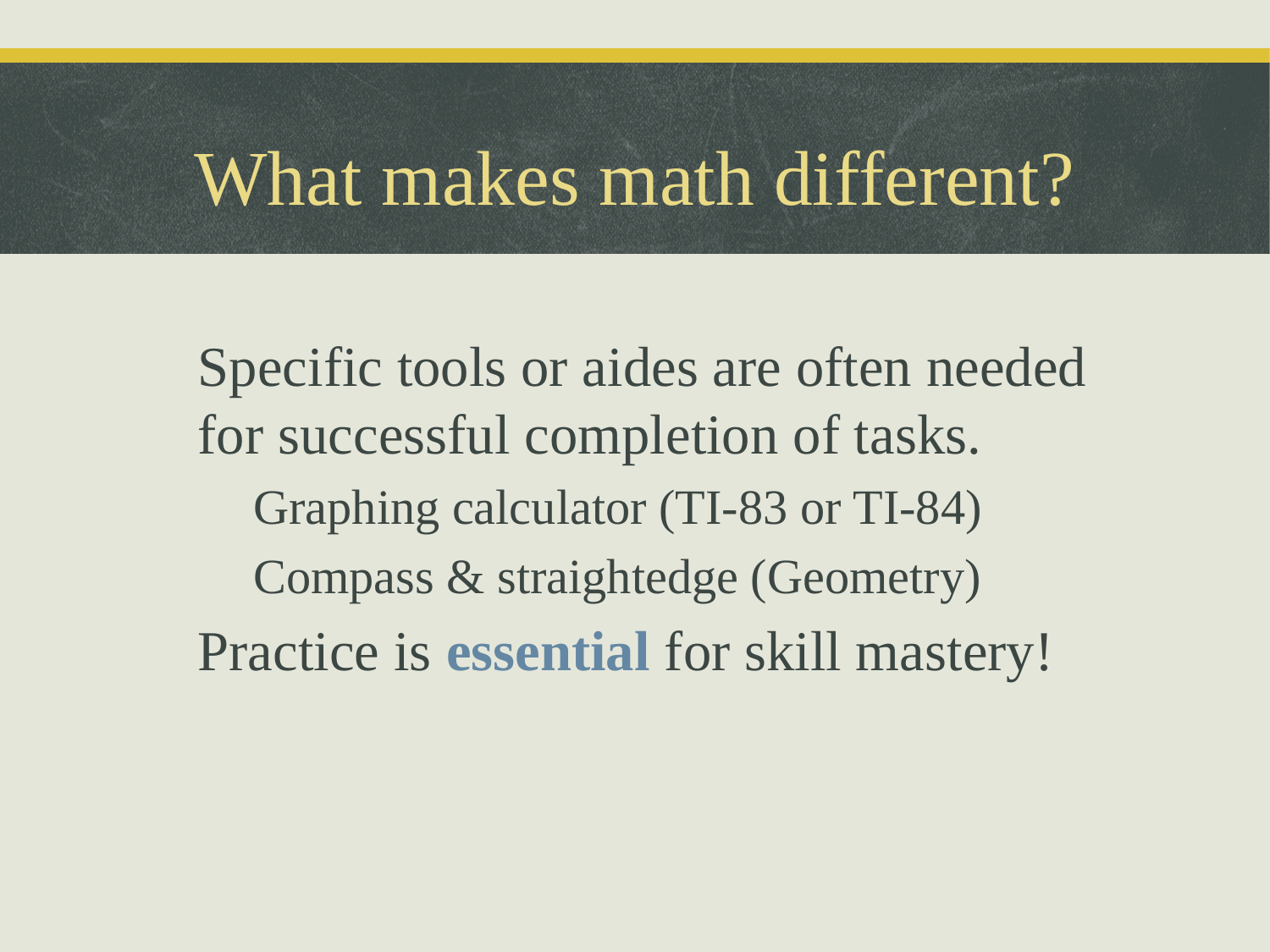

What makes math different?
Specific tools or aides are often needed for successful completion of tasks.
Graphing calculator (TI-83 or TI-84)
Compass & straightedge (Geometry)
Practice is essential for skill mastery!